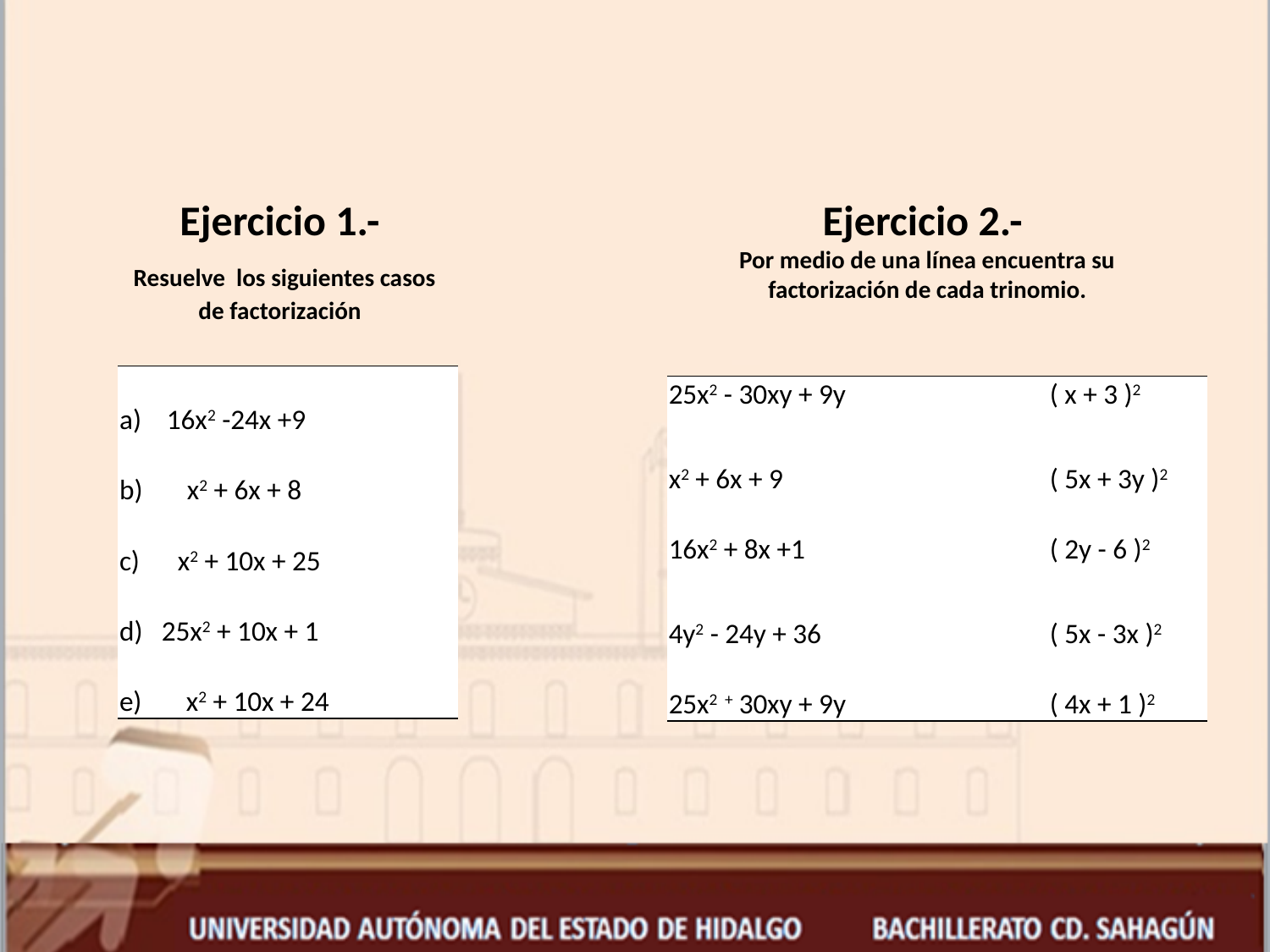

Ejercicio 1.-
 Resuelve  los siguientes casos de factorización
Ejercicio 2.-
Por medio de una línea encuentra su factorización de cada trinomio.
| a) 16x2 -24x +9 |
| --- |
| b) x2 + 6x + 8 |
| c) x2 + 10x + 25 |
| d) 25x2 + 10x + 1 |
| e) x2 + 10x + 24 |
| 25x2 - 30xy + 9y |  | ( x + 3 )2 |
| --- | --- | --- |
|  |  |  |
| x2 + 6x + 9 |  | ( 5x + 3y )2 |
|  |  |  |
| 16x2 + 8x +1 |  | ( 2y - 6 )2 |
|  |  |  |
| 4y2 - 24y + 36 |  | ( 5x - 3x )2 |
|  |  |  |
| 25x2 + 30xy + 9y |  | ( 4x + 1 )2 |